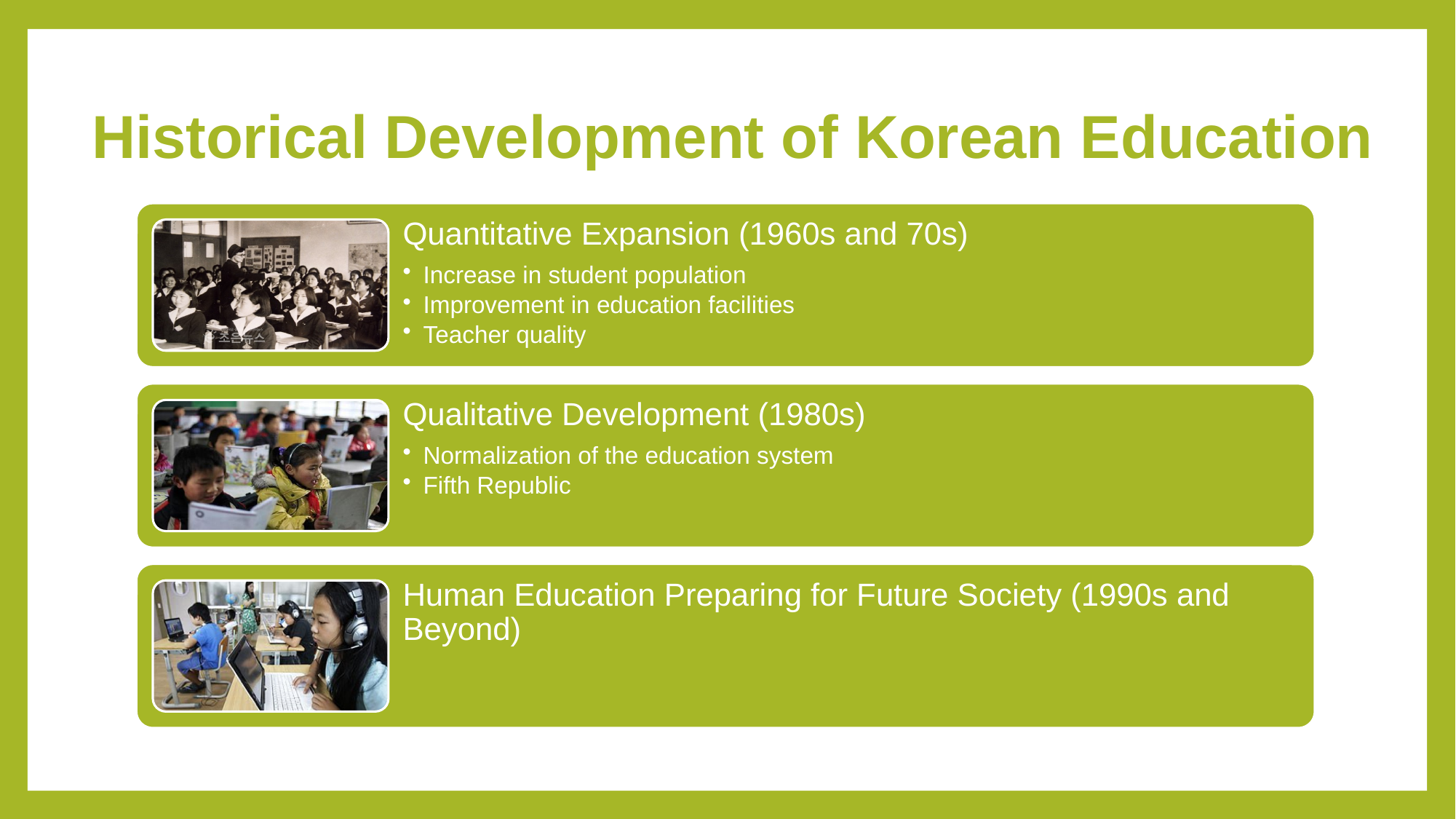

# Historical Development of Korean Education
Quantitative Expansion (1960s and 70s)
Increase in student population
Improvement in education facilities
Teacher quality
Qualitative Development (1980s)
Normalization of the education system
Fifth Republic

Human Education Preparing for Future Society (1990s and Beyond)